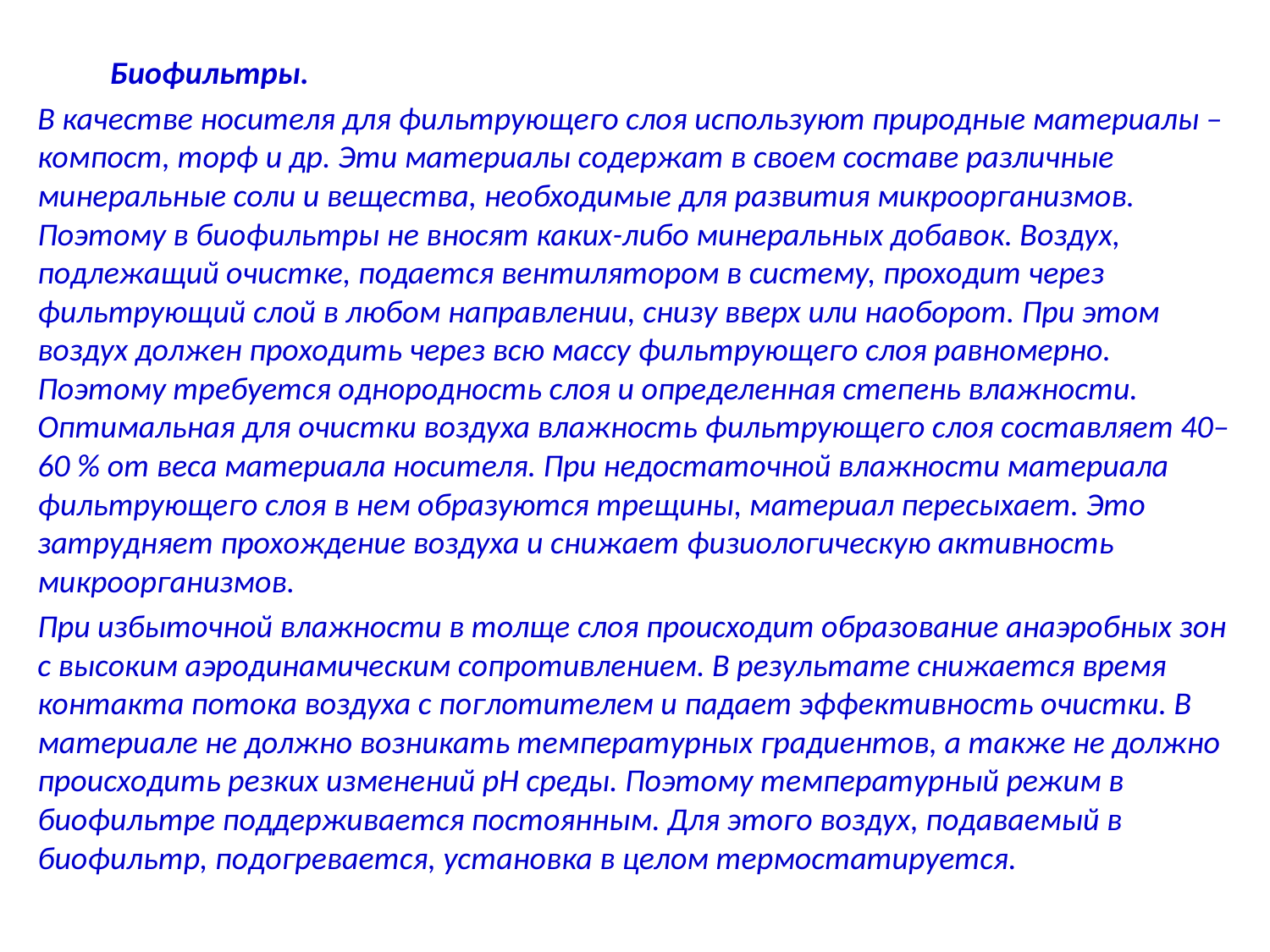

Биофильтры.
В качестве носителя для фильтрующего слоя используют природные материалы – компост, торф и др. Эти материалы содержат в своем составе различные минеральные соли и вещества, необходимые для развития микроорганизмов. Поэтому в биофильтры не вносят каких-либо минеральных добавок. Воздух, подлежащий очистке, подается вентилятором в систему, проходит через фильтрующий слой в любом направлении, снизу вверх или наоборот. При этом воздух должен проходить через всю массу фильтрующего слоя равномерно. Поэтому требуется однородность слоя и определенная степень влажности. Оптимальная для очистки воздуха влажность фильтрующего слоя составляет 40–60 % от веса материала носителя. При недостаточной влажности материала фильтрующего слоя в нем образуются трещины, материал пересыхает. Это затрудняет прохождение воздуха и снижает физиологическую активность микроорганизмов.
При избыточной влажности в толще слоя происходит образование анаэробных зон с высоким аэродинамическим сопротивлением. В результате снижается время контакта потока воздуха с поглотителем и падает эффективность очистки. В материале не должно возникать температурных градиентов, а также не должно происходить резких изменений рН среды. Поэтому температурный режим в биофильтре поддерживается постоянным. Для этого воздух, подаваемый в биофильтр, подогревается, установка в целом термостатируется.